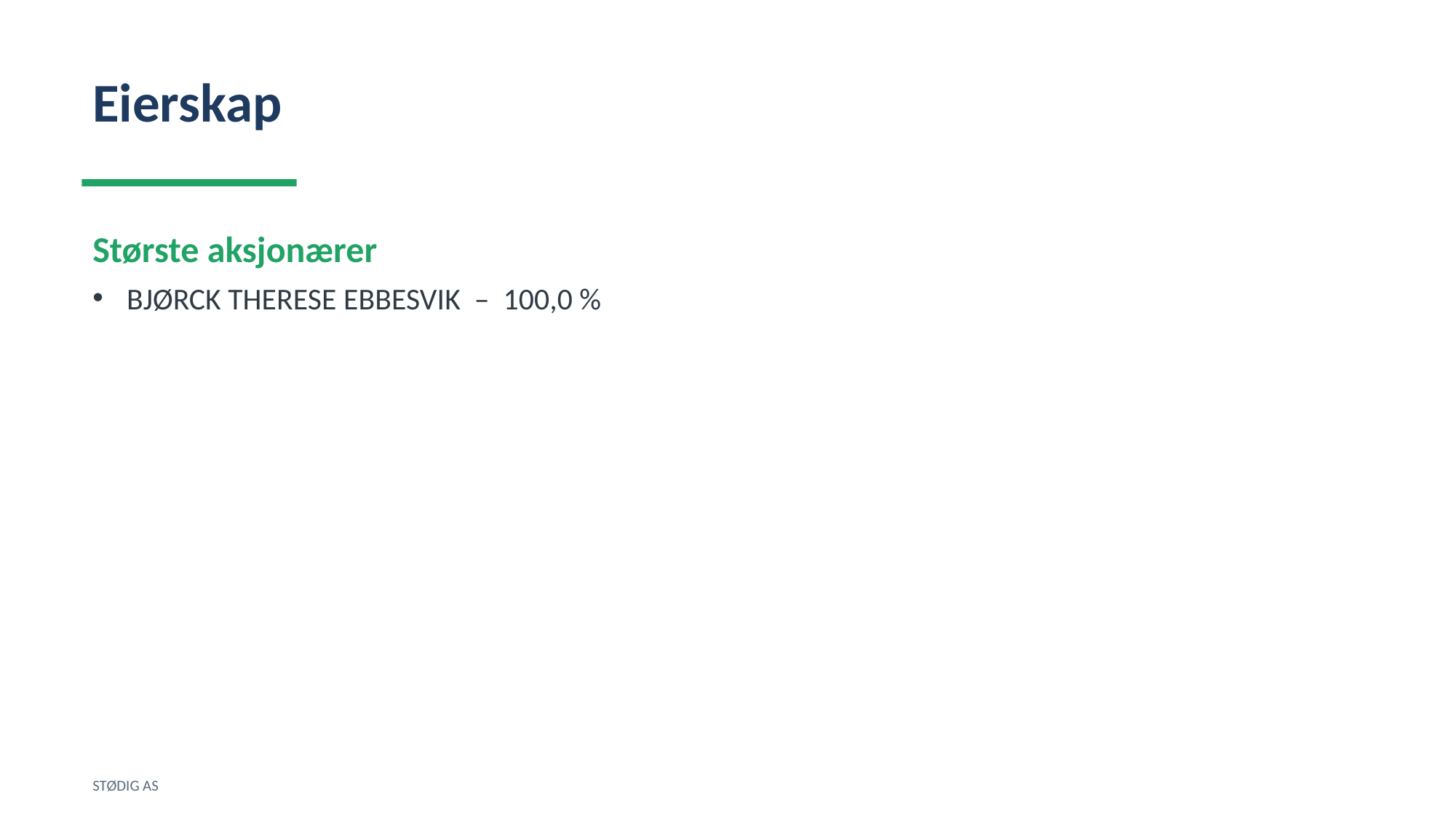

Eierskap

Største aksjonærer
BJØRCK THERESE EBBESVIK  –  100,0 %
STØDIG AS